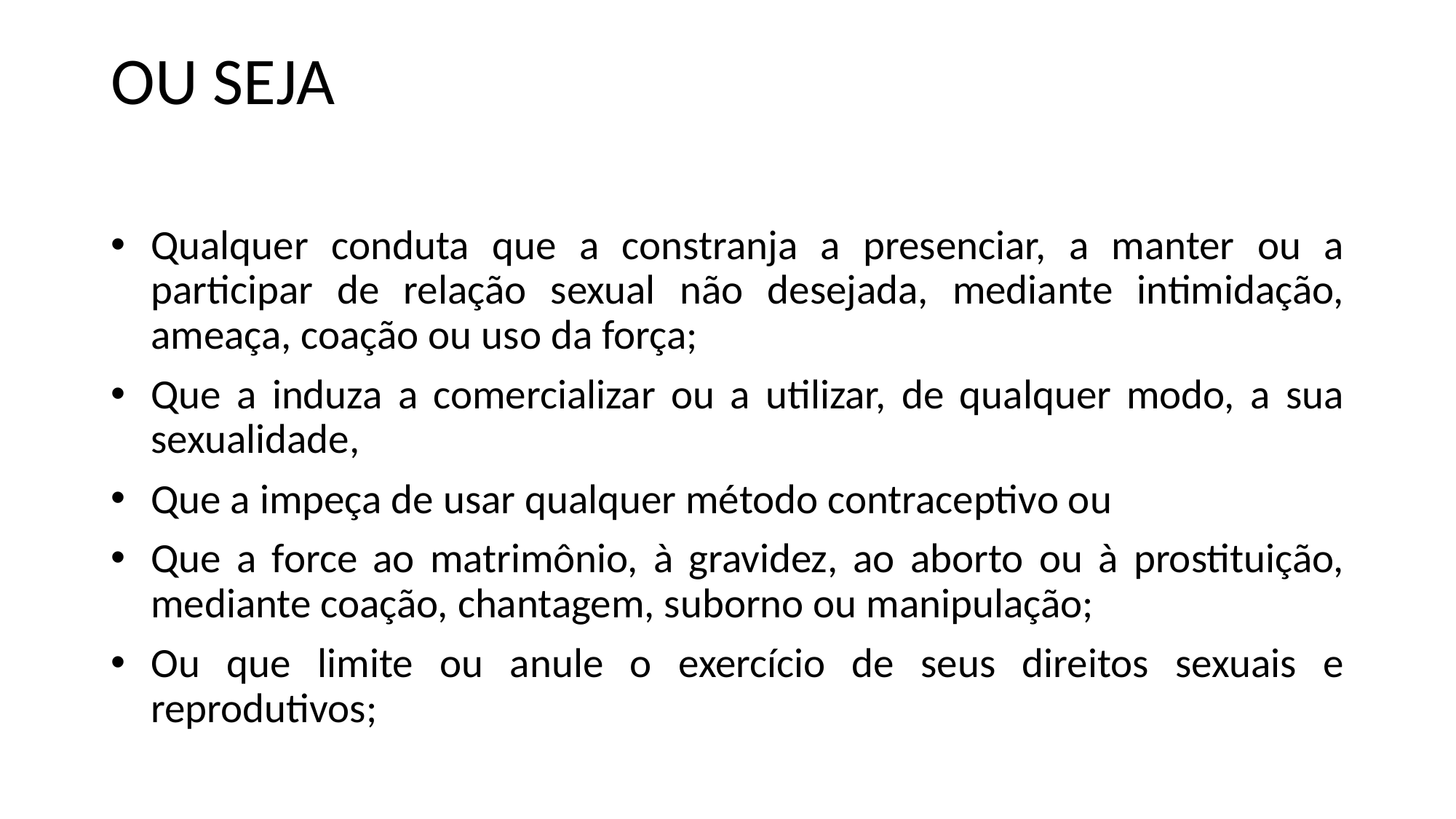

# OU SEJA
Qualquer conduta que a constranja a presenciar, a manter ou a participar de relação sexual não desejada, mediante intimidação, ameaça, coação ou uso da força;
Que a induza a comercializar ou a utilizar, de qualquer modo, a sua sexualidade,
Que a impeça de usar qualquer método contraceptivo ou
Que a force ao matrimônio, à gravidez, ao aborto ou à prostituição, mediante coação, chantagem, suborno ou manipulação;
Ou que limite ou anule o exercício de seus direitos sexuais e reprodutivos;